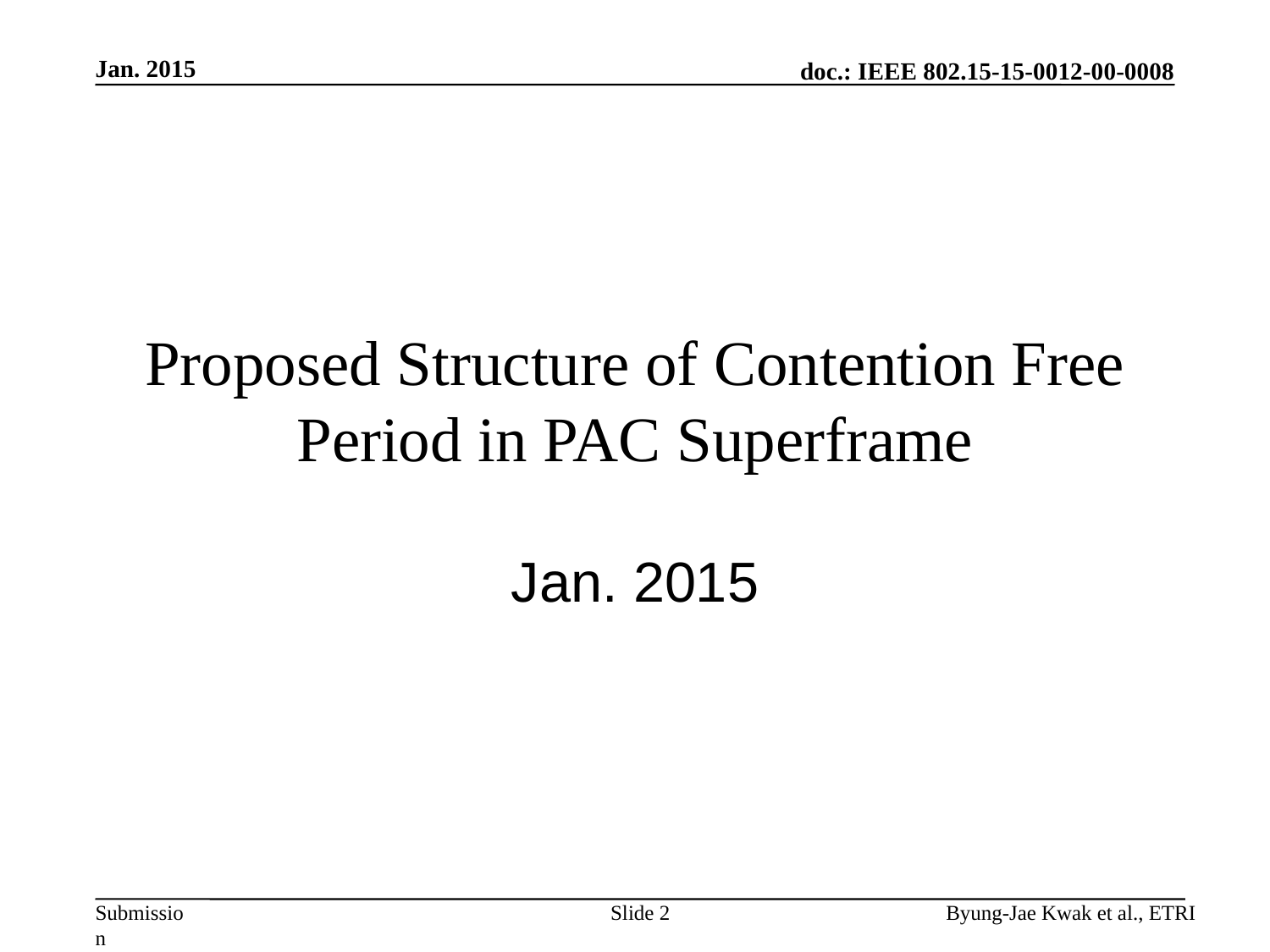

Jan. 2015
# Proposed Structure of Contention Free Period in PAC Superframe
Jan. 2015
Slide 2
Byung-Jae Kwak et al., ETRI